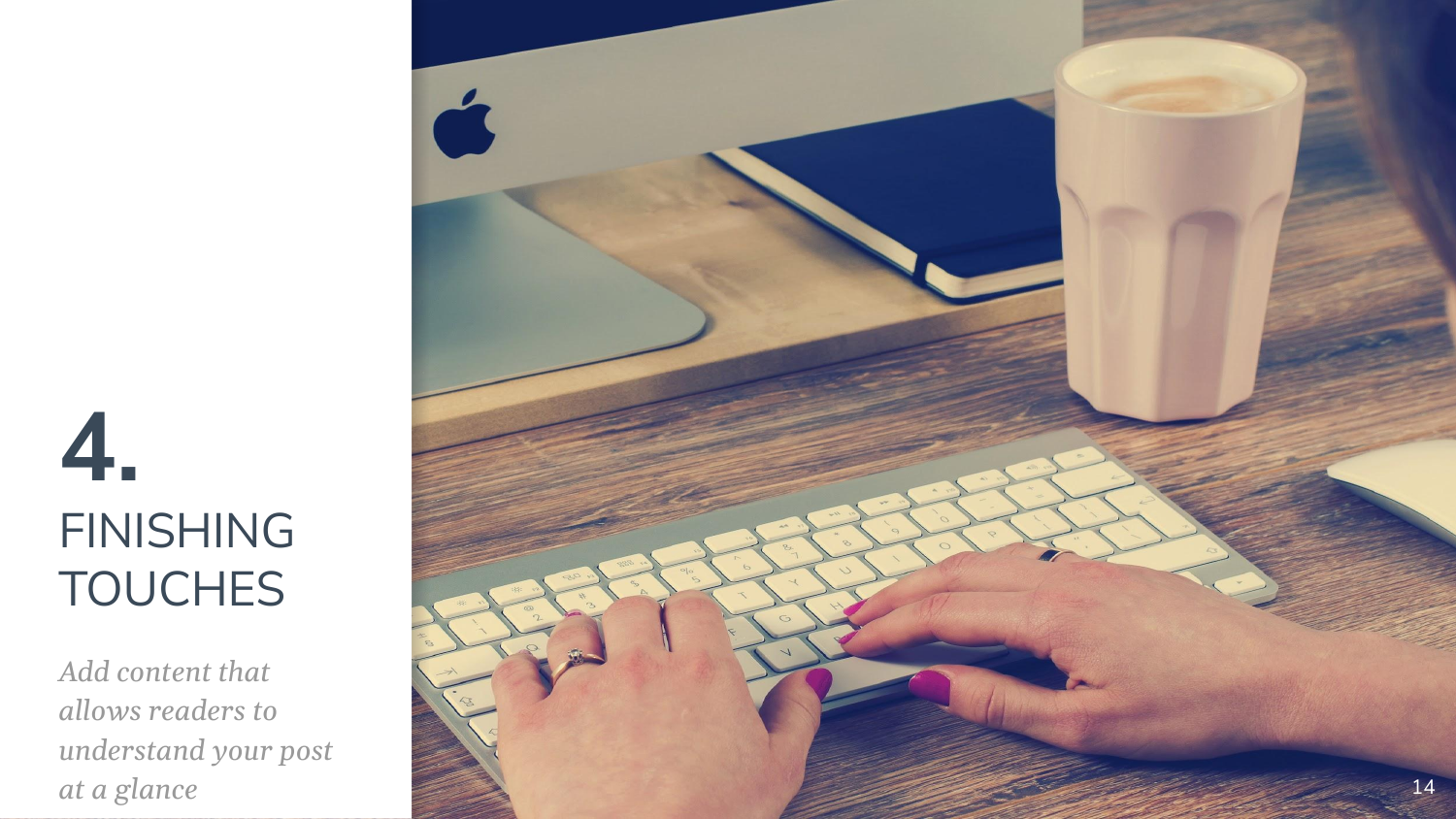

# 4.
FINISHING TOUCHES
Add content that allows readers to understand your post at a glance
14